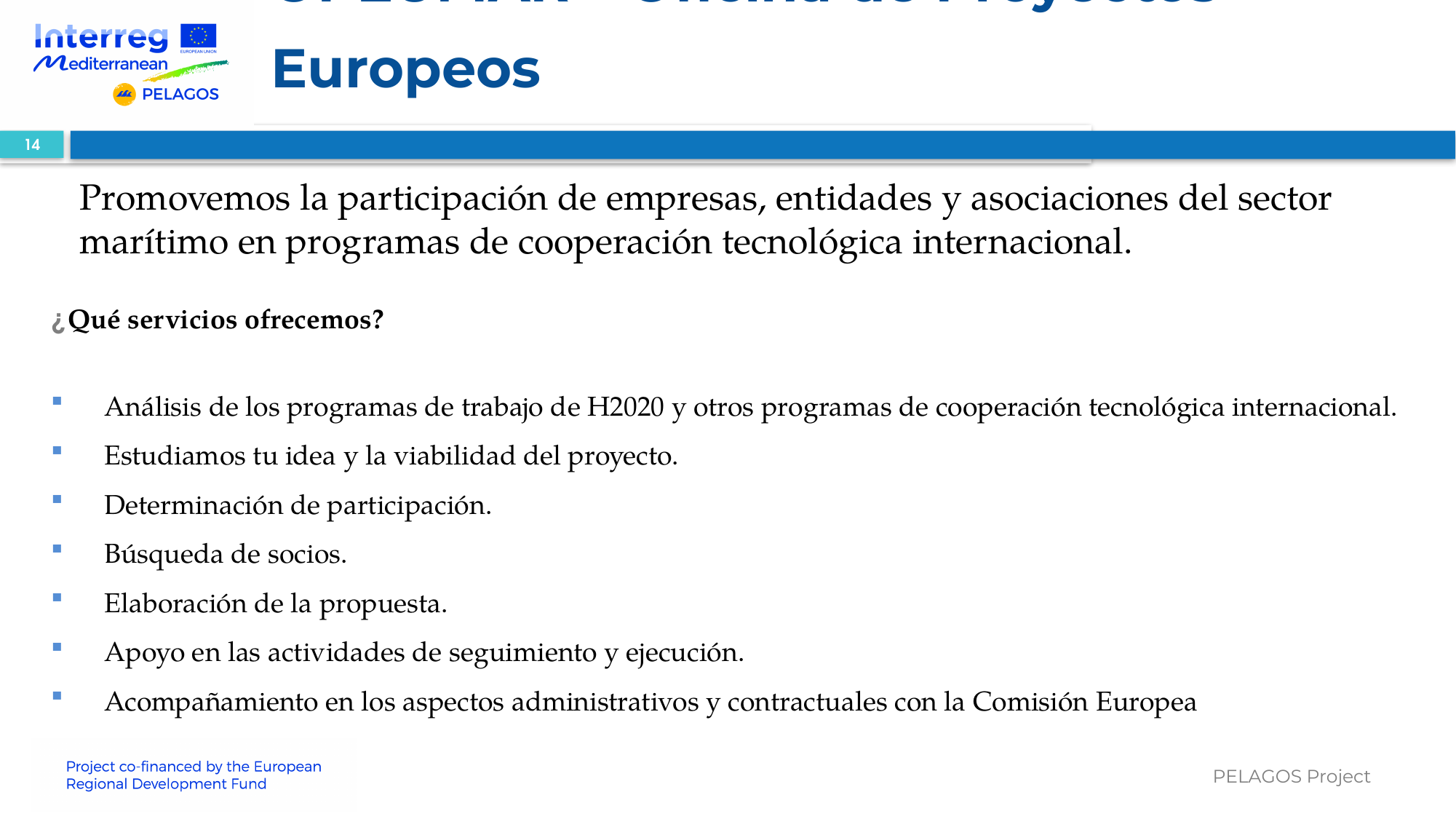

# OPEUMAR – Oficina de Proyectos Europeos
Promovemos la participación de empresas, entidades y asociaciones del sector marítimo en programas de cooperación tecnológica internacional.

¿Qué servicios ofrecemos?

Análisis de los programas de trabajo de H2020 y otros programas de cooperación tecnológica internacional.
Estudiamos tu idea y la viabilidad del proyecto.
Determinación de participación.
Búsqueda de socios.
Elaboración de la propuesta.
Apoyo en las actividades de seguimiento y ejecución.
Acompañamiento en los aspectos administrativos y contractuales con la Comisión Europea